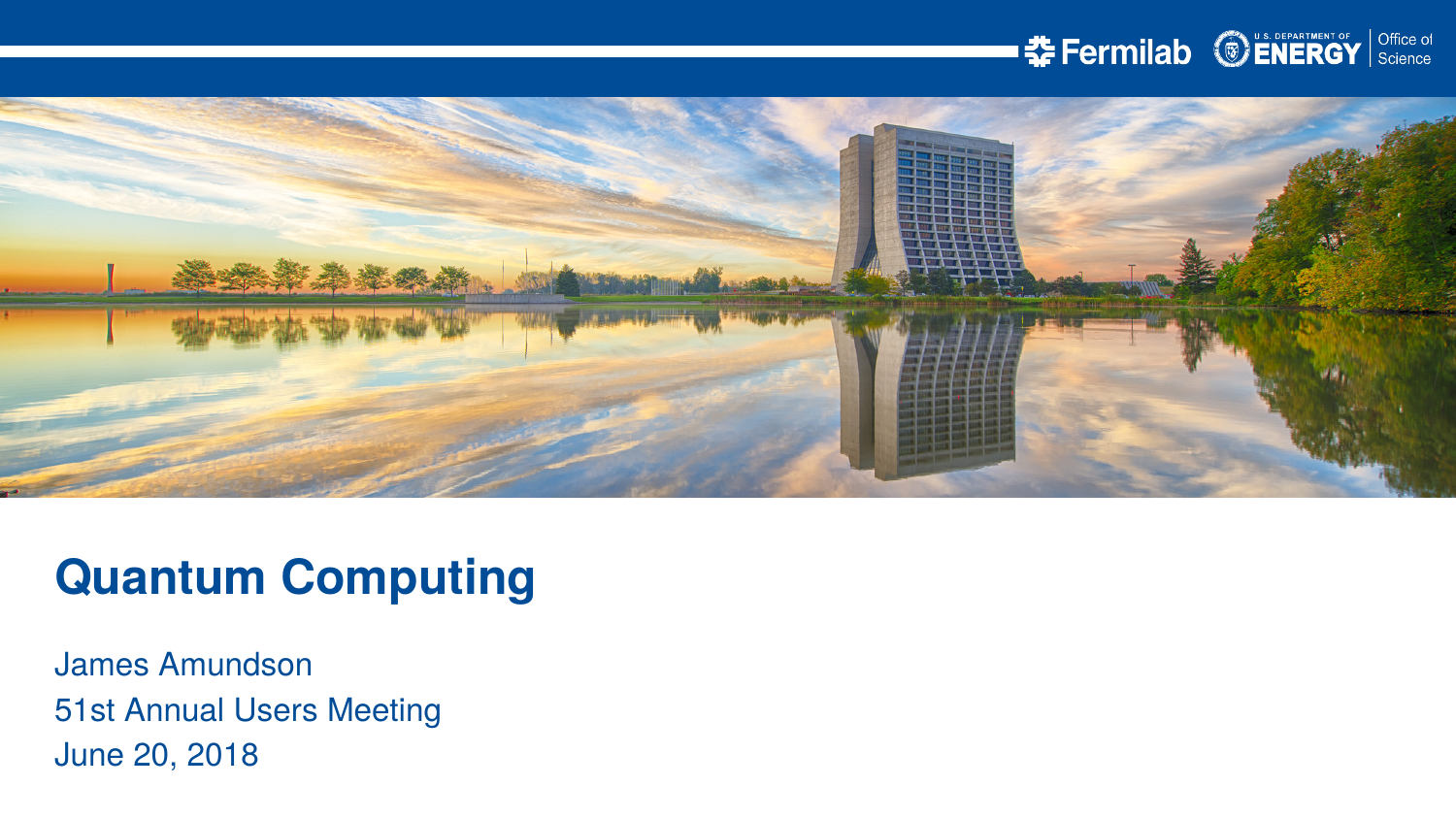

Quantum Computing
James Amundson
51st Annual Users Meeting
June 20, 2018